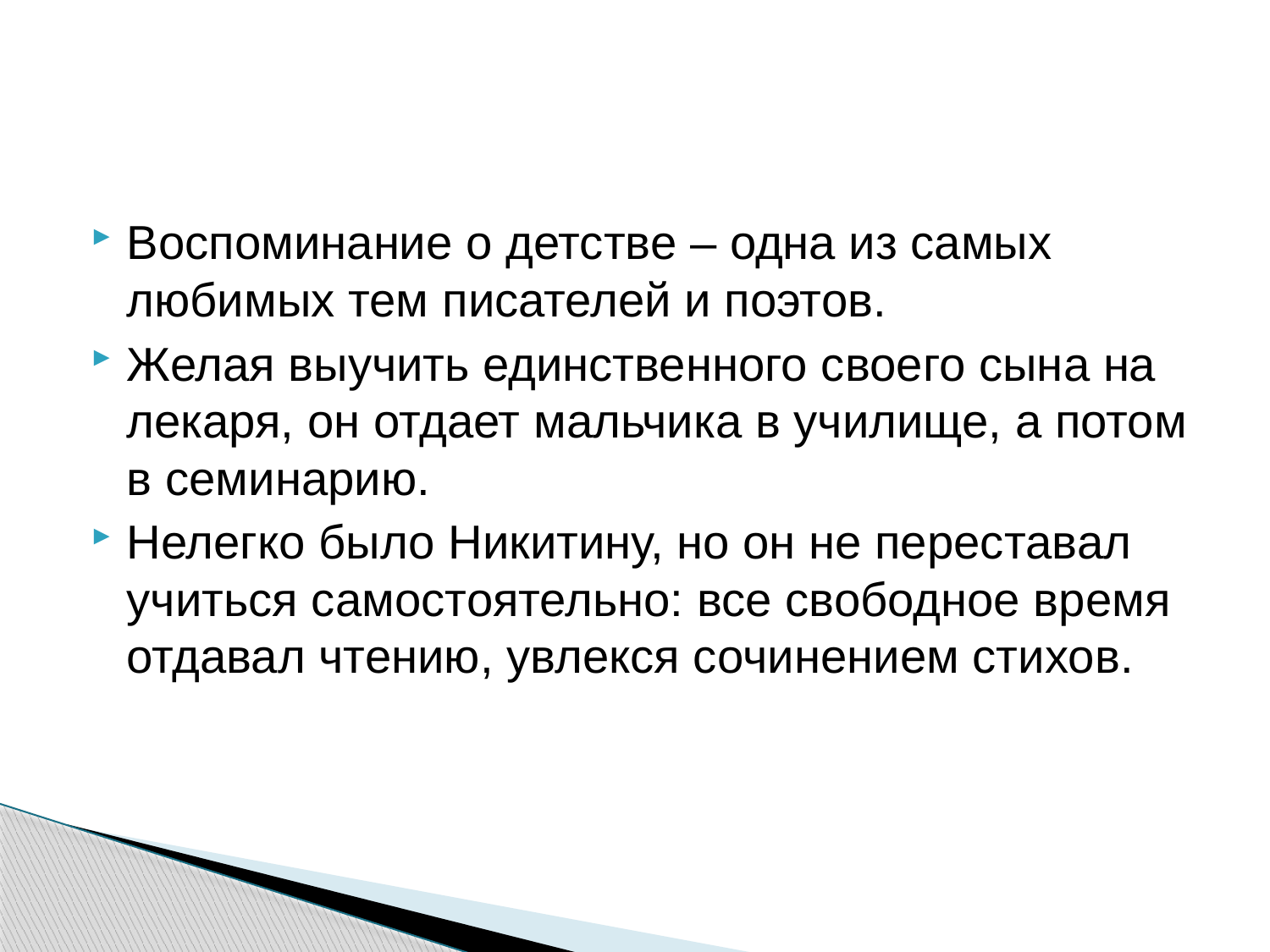

#
Воспоминание о детстве – одна из самых любимых тем писателей и поэтов.
Желая выучить единственного своего сына на лекаря, он отдает мальчика в училище, а потом в семинарию.
Нелегко было Никитину, но он не переставал учиться самостоятельно: все свободное время отдавал чтению, увлекся сочинением стихов.